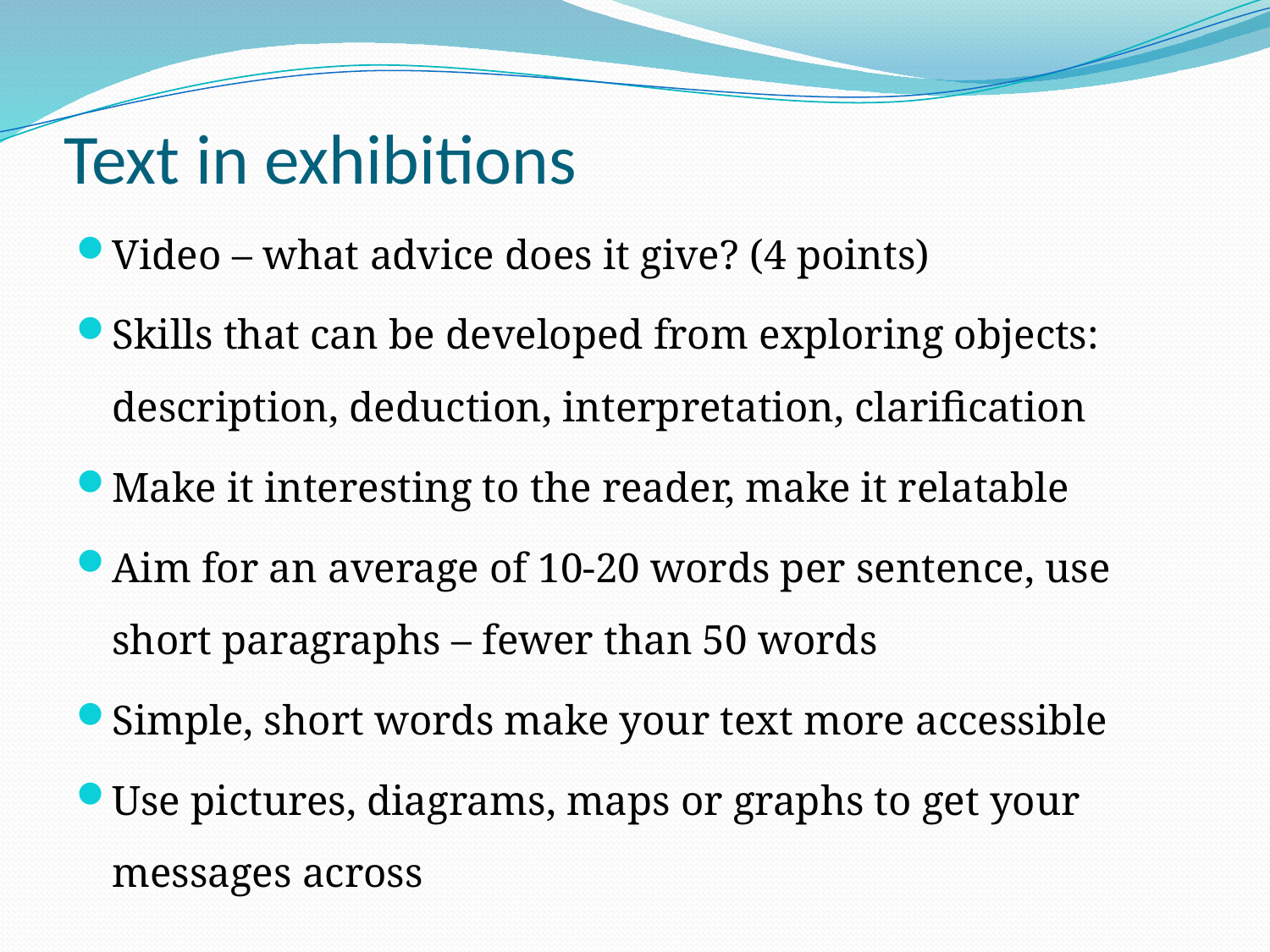

# Text in exhibitions
Video – what advice does it give? (4 points)
Skills that can be developed from exploring objects: description, deduction, interpretation, clarification
Make it interesting to the reader, make it relatable
Aim for an average of 10-20 words per sentence, use short paragraphs – fewer than 50 words
Simple, short words make your text more accessible
Use pictures, diagrams, maps or graphs to get your messages across